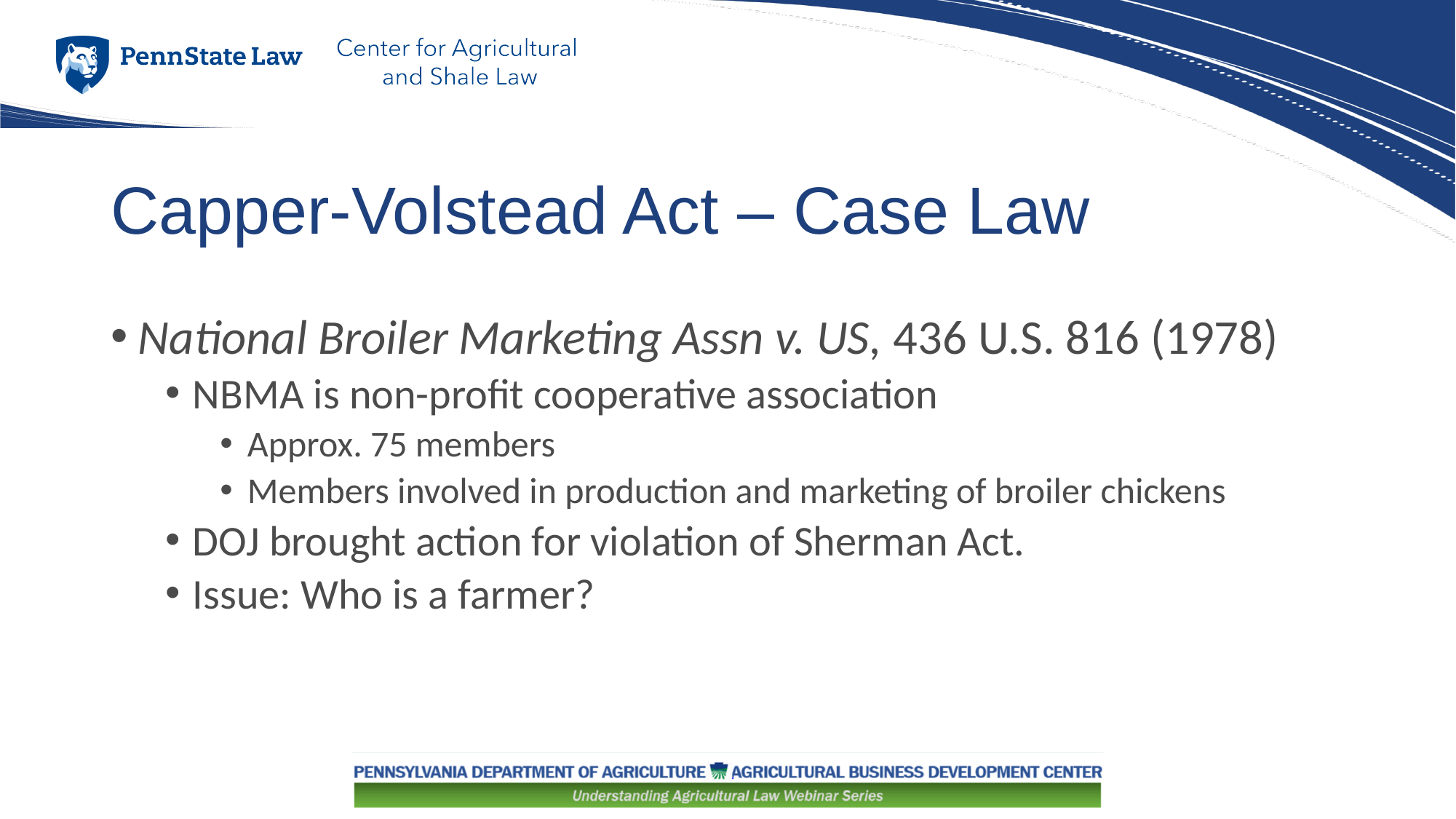

# Capper-Volstead Act – Case Law
National Broiler Marketing Assn v. US, 436 U.S. 816 (1978)
NBMA is non-profit cooperative association
Approx. 75 members
Members involved in production and marketing of broiler chickens
DOJ brought action for violation of Sherman Act.
Issue: Who is a farmer?